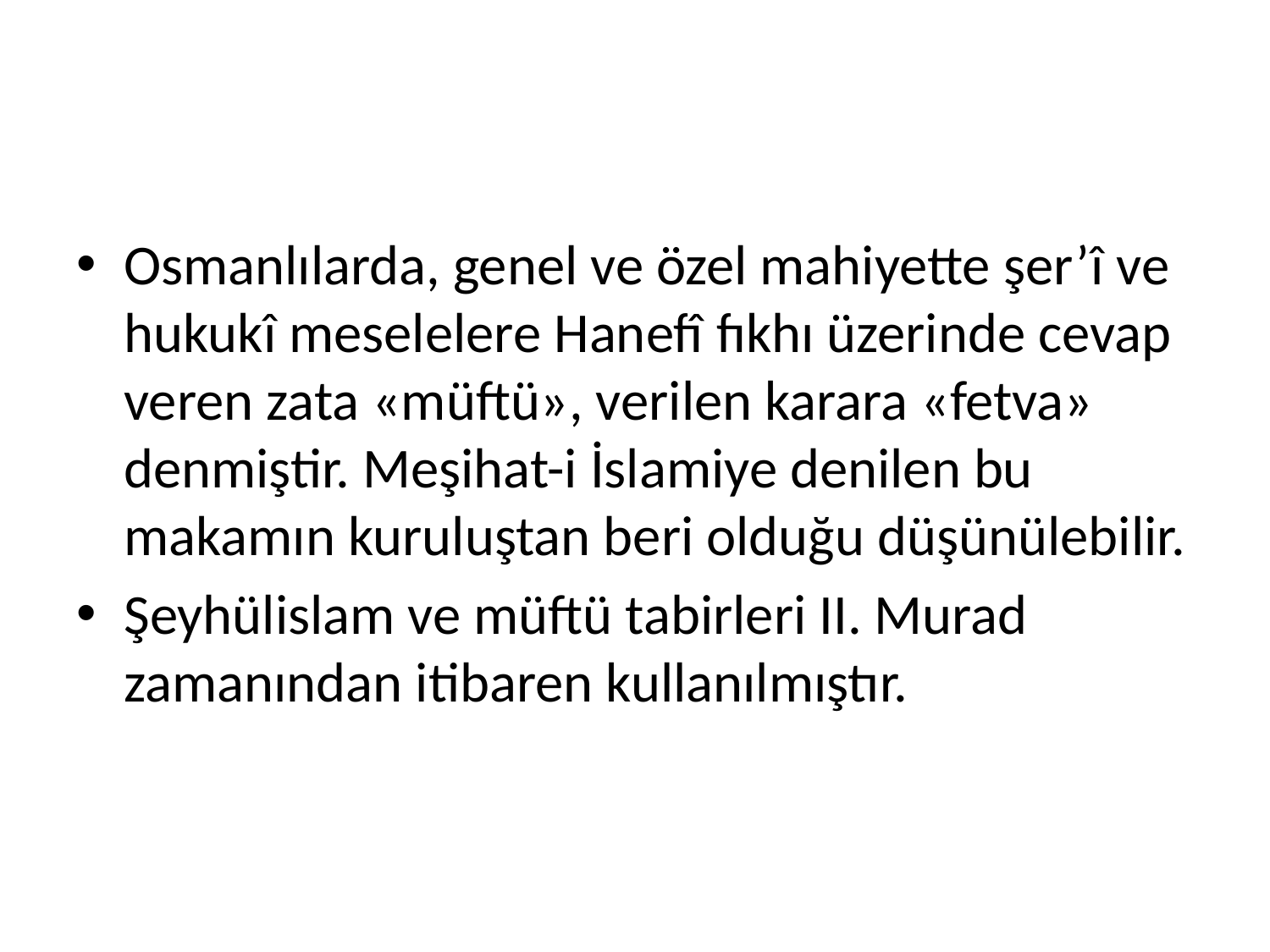

#
Osmanlılarda, genel ve özel mahiyette şer’î ve hukukî meselelere Hanefî fıkhı üzerinde cevap veren zata «müftü», verilen karara «fetva» denmiştir. Meşihat-i İslamiye denilen bu makamın kuruluştan beri olduğu düşünülebilir.
Şeyhülislam ve müftü tabirleri II. Murad zamanından itibaren kullanılmıştır.